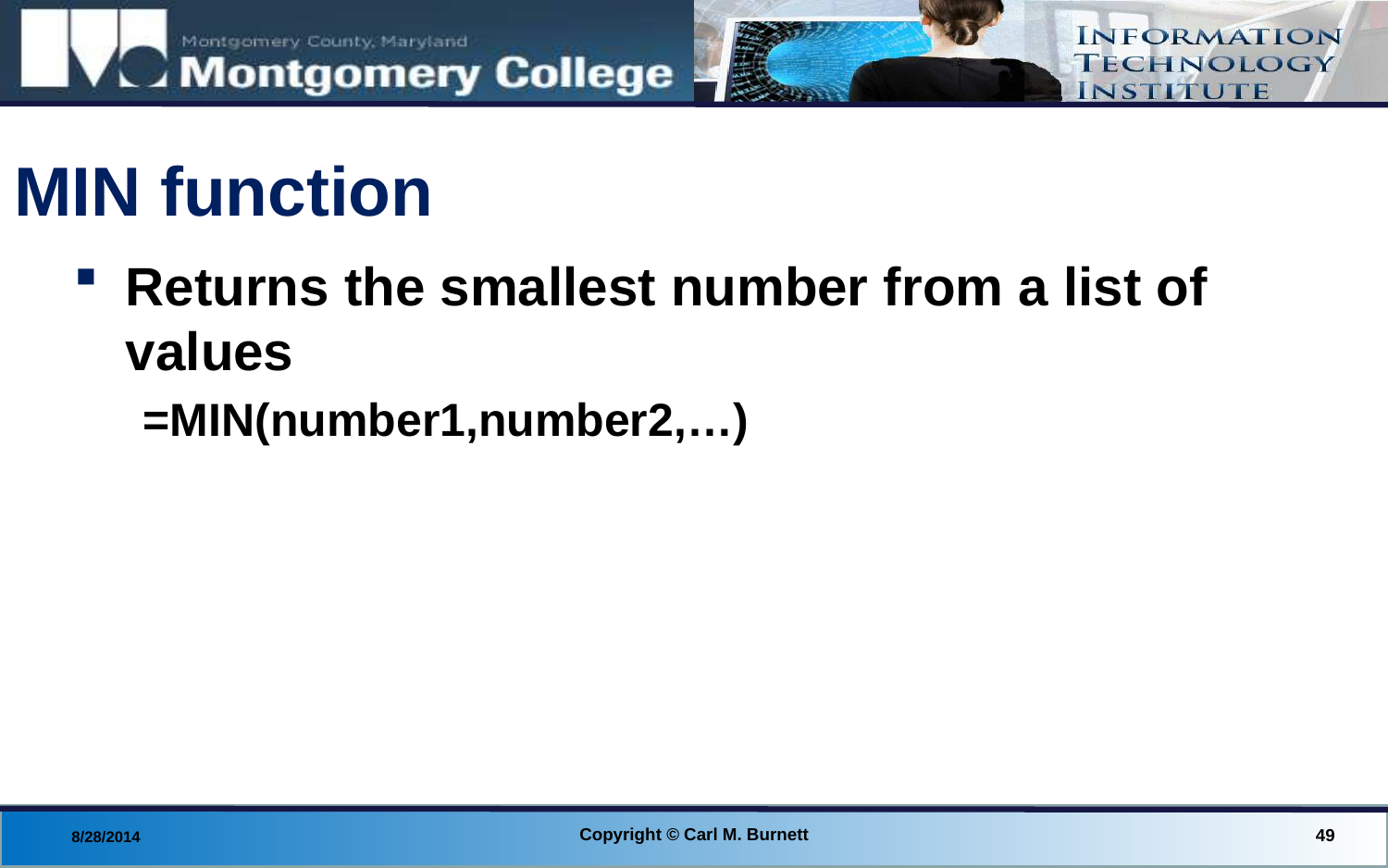

# MIN function
Returns the smallest number from a list of values
=MIN(number1,number2,…)
Copyright © Carl M. Burnett
49
8/28/2014